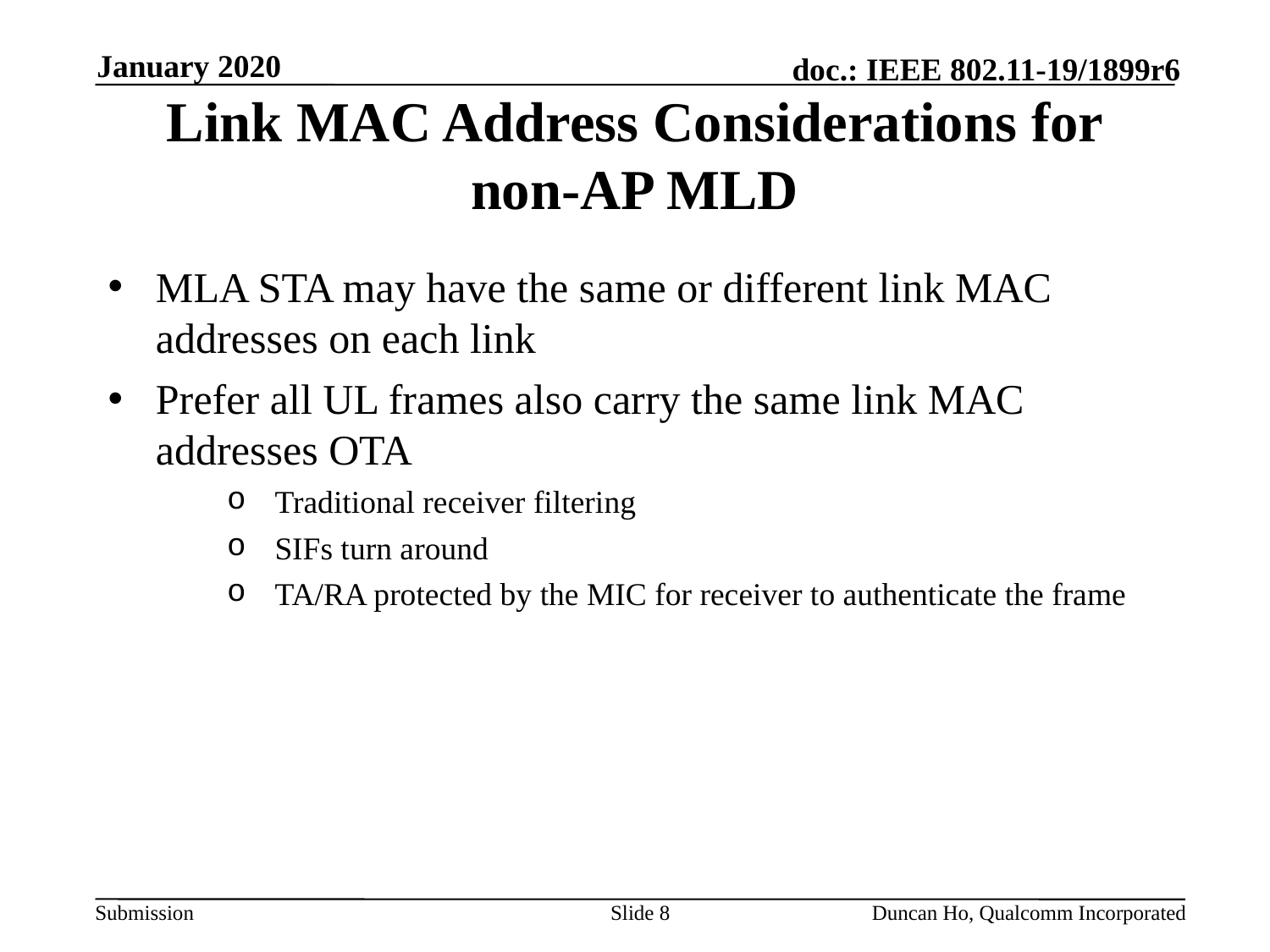

January 2020
# Link MAC Address Considerations for non-AP MLD
MLA STA may have the same or different link MAC addresses on each link
Prefer all UL frames also carry the same link MAC addresses OTA
Traditional receiver filtering
SIFs turn around
TA/RA protected by the MIC for receiver to authenticate the frame

Slide 8
Duncan Ho, Qualcomm Incorporated